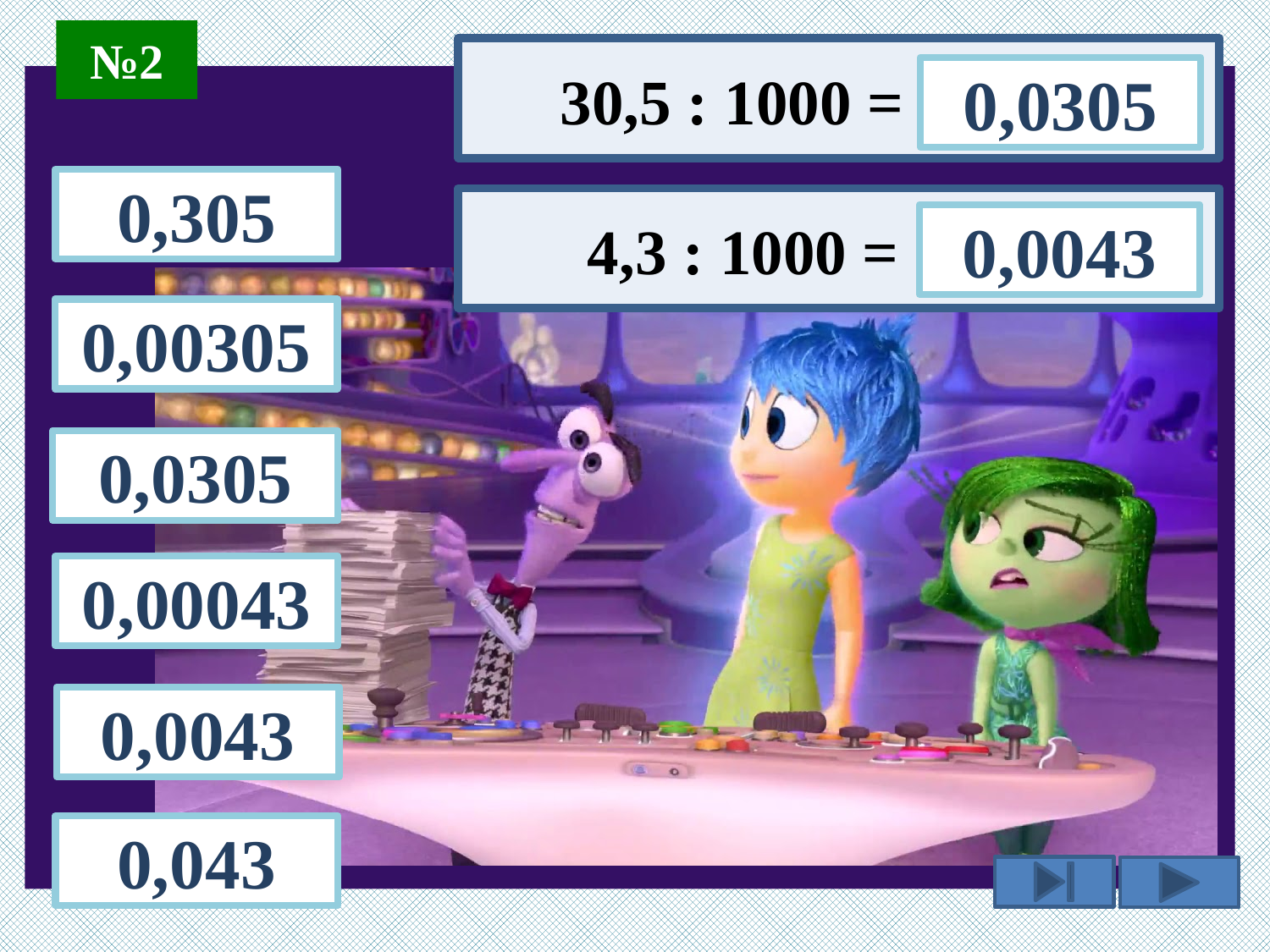

№2
30,5 : 1000 =
0,0305
0,305
4,3 : 1000 =
0,0043
0,00305
0,0305
0,00043
0,0043
0,043